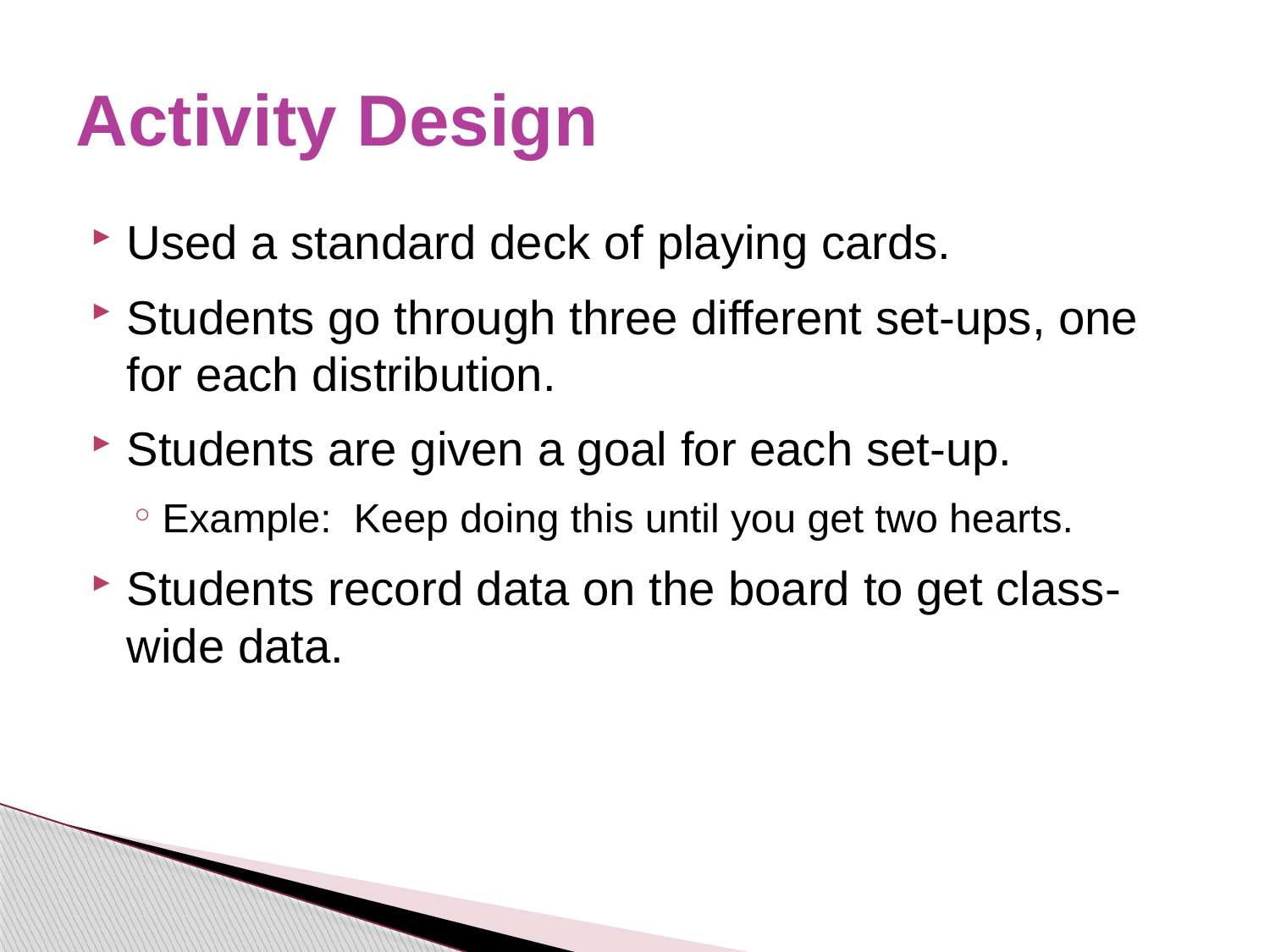

# Activity Design
Used a standard deck of playing cards.
Students go through three different set-ups, one for each distribution.
Students are given a goal for each set-up.
Example:  Keep doing this until you get two hearts.
Students record data on the board to get class-wide data.